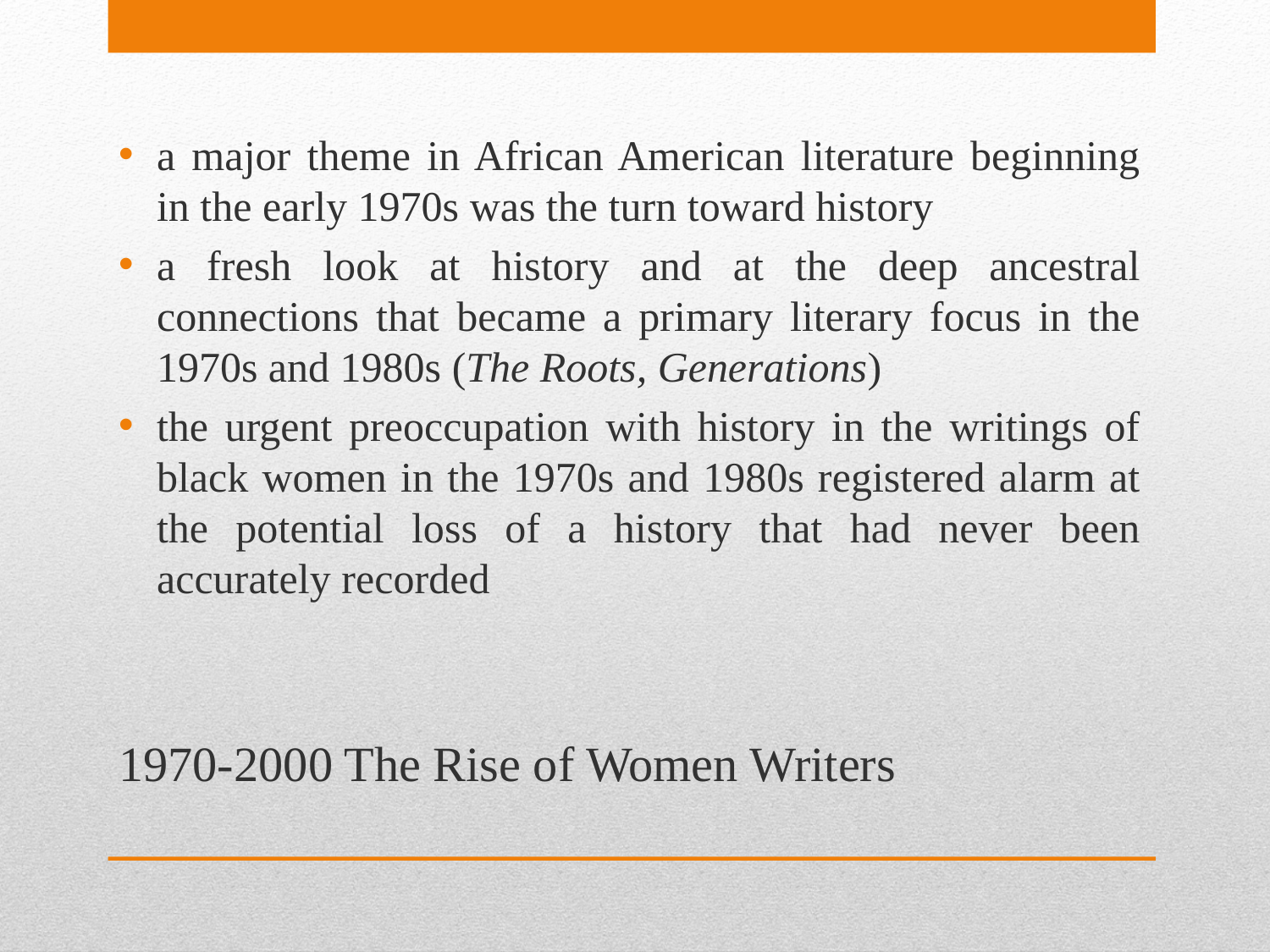

a major theme in African American literature beginning in the early 1970s was the turn toward history
a fresh look at history and at the deep ancestral connections that became a primary literary focus in the 1970s and 1980s (The Roots, Generations)
the urgent preoccupation with history in the writings of black women in the 1970s and 1980s registered alarm at the potential loss of a history that had never been accurately recorded
# 1970-2000 The Rise of Women Writers